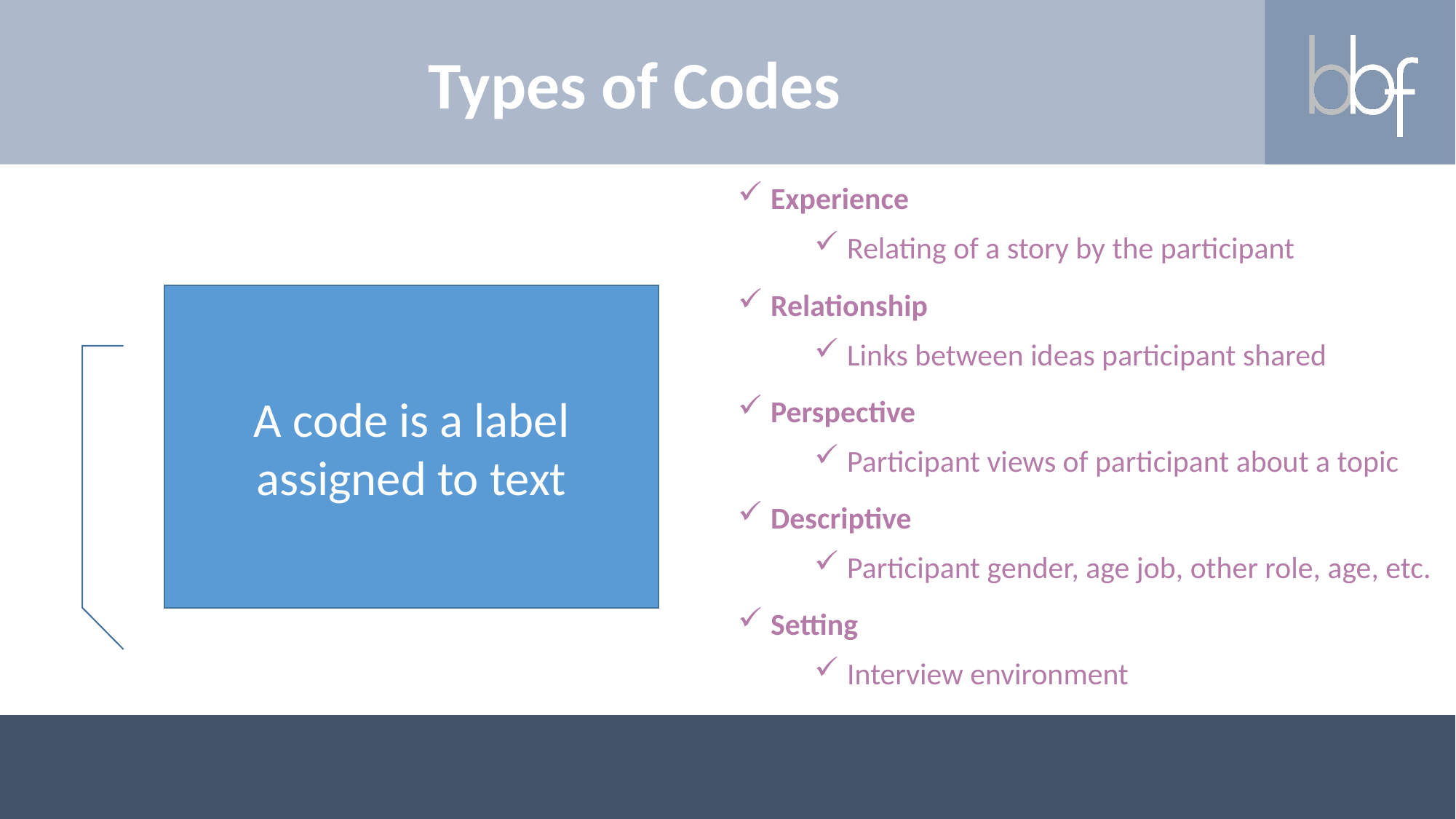

Types of Codes
Experience
Relating of a story by the participant
Relationship
Links between ideas participant shared
Perspective
Participant views of participant about a topic
Descriptive
Participant gender, age job, other role, age, etc.
Setting
Interview environment
A code is a label assigned to text